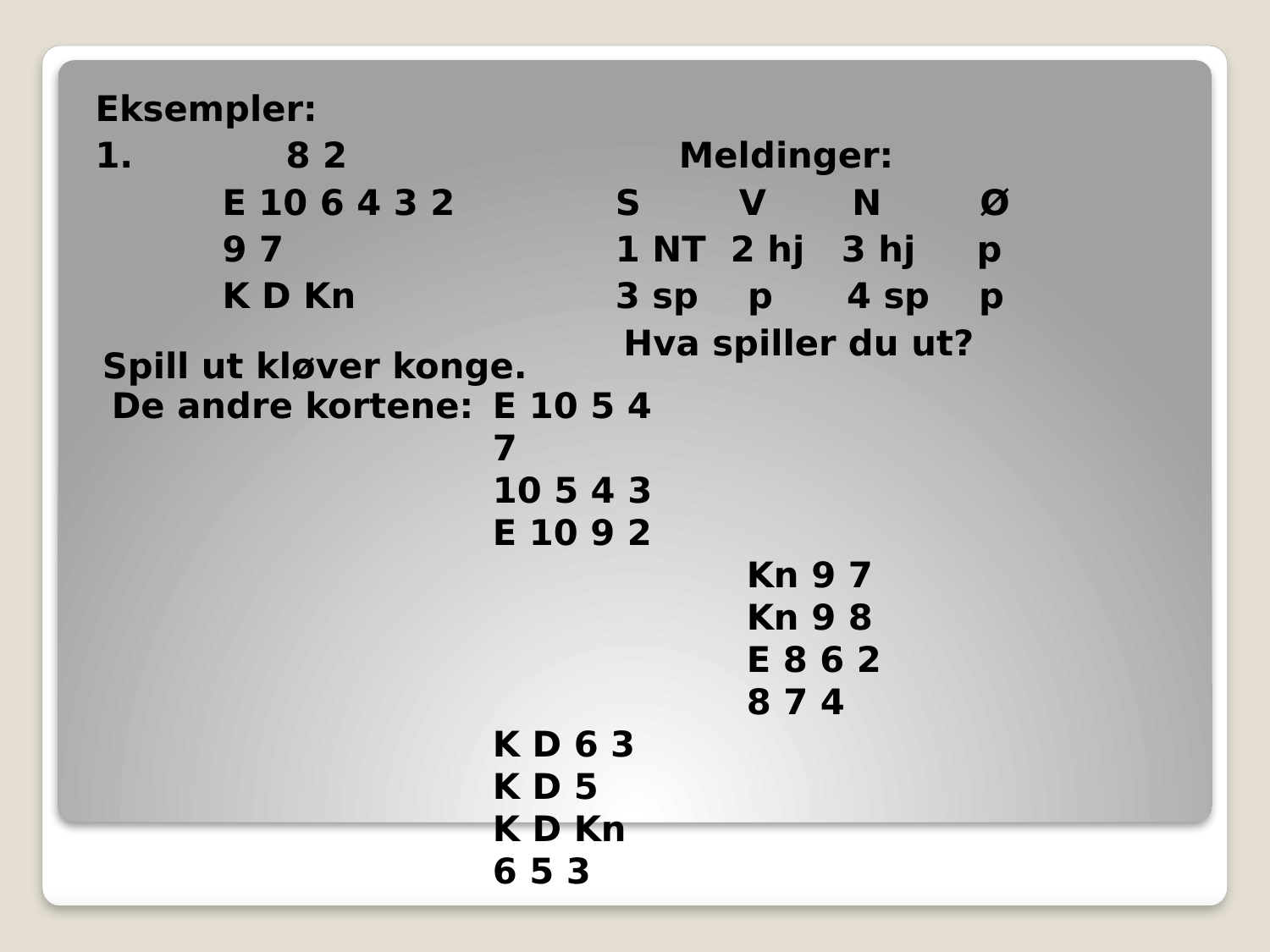

Eksempler:
1.		8 2			 Meldinger:
	E 10 6 4 3 2		 S        V       N        Ø
	9 7			 1 NT  2 hj   3 hj     p
	K D Kn 		 3 sp    p      4 sp    p
			            Hva spiller du ut?

Spill ut kløver konge.
De andre kortene:	E 10 5 4
			7
			10 5 4 3
			E 10 9 2
					Kn 9 7
					Kn 9 8
					E 8 6 2
					8 7 4
			K D 6 3
			K D 5
			K D Kn
			6 5 3

#